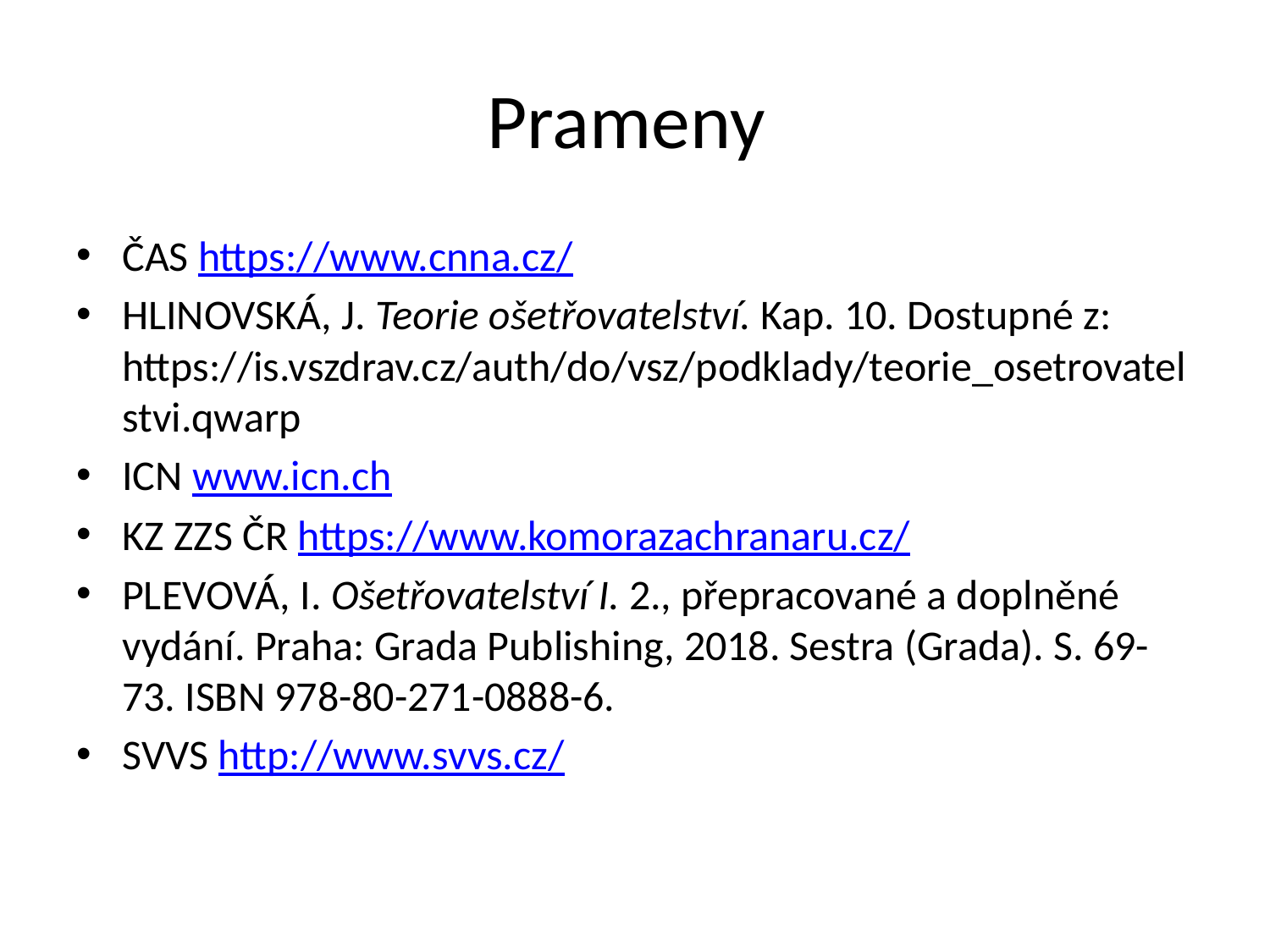

# Prameny
ČAS https://www.cnna.cz/
HLINOVSKÁ, J. Teorie ošetřovatelství. Kap. 10. Dostupné z: https://is.vszdrav.cz/auth/do/vsz/podklady/teorie_osetrovatelstvi.qwarp
ICN www.icn.ch
KZ ZZS ČR https://www.komorazachranaru.cz/
PLEVOVÁ, I. Ošetřovatelství I. 2., přepracované a doplněné vydání. Praha: Grada Publishing, 2018. Sestra (Grada). S. 69-73. ISBN 978-80-271-0888-6.
SVVS http://www.svvs.cz/